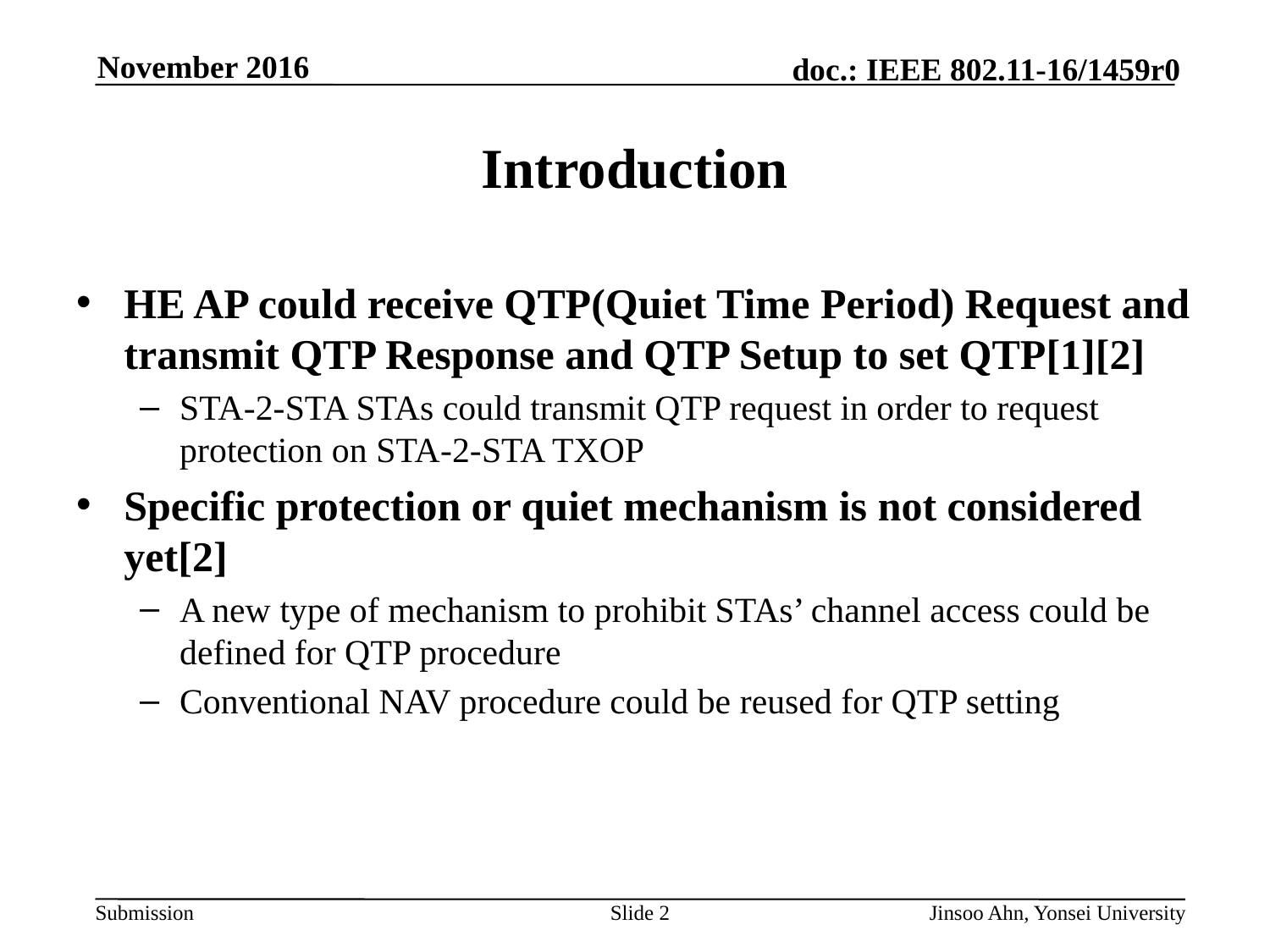

# Introduction
HE AP could receive QTP(Quiet Time Period) Request and transmit QTP Response and QTP Setup to set QTP[1][2]
STA-2-STA STAs could transmit QTP request in order to request protection on STA-2-STA TXOP
Specific protection or quiet mechanism is not considered yet[2]
A new type of mechanism to prohibit STAs’ channel access could be defined for QTP procedure
Conventional NAV procedure could be reused for QTP setting